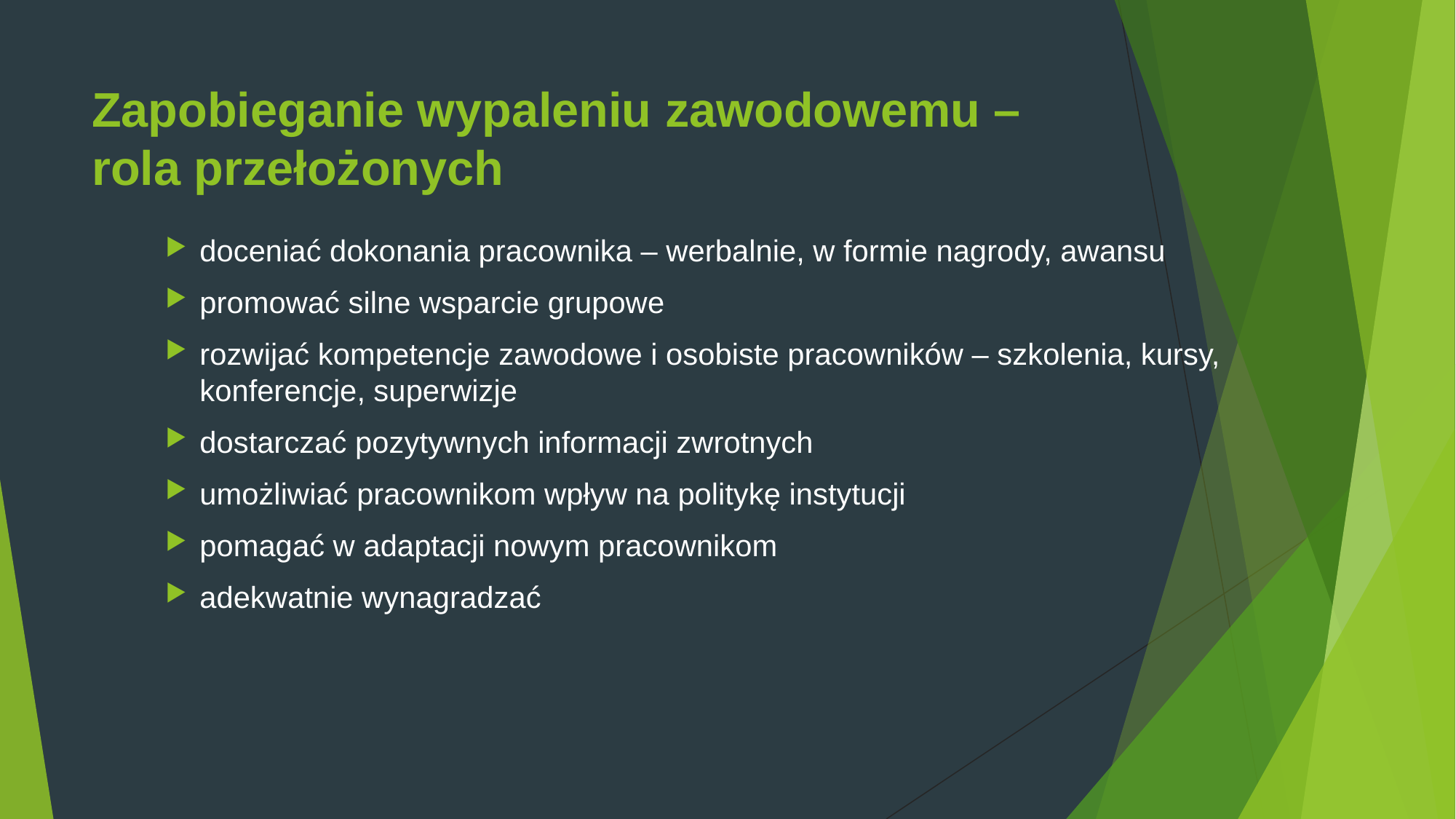

# Zapobieganie wypaleniu zawodowemu – rola przełożonych
doceniać dokonania pracownika – werbalnie, w formie nagrody, awansu
promować silne wsparcie grupowe
rozwijać kompetencje zawodowe i osobiste pracowników – szkolenia, kursy, konferencje, superwizje
dostarczać pozytywnych informacji zwrotnych
umożliwiać pracownikom wpływ na politykę instytucji
pomagać w adaptacji nowym pracownikom
adekwatnie wynagradzać